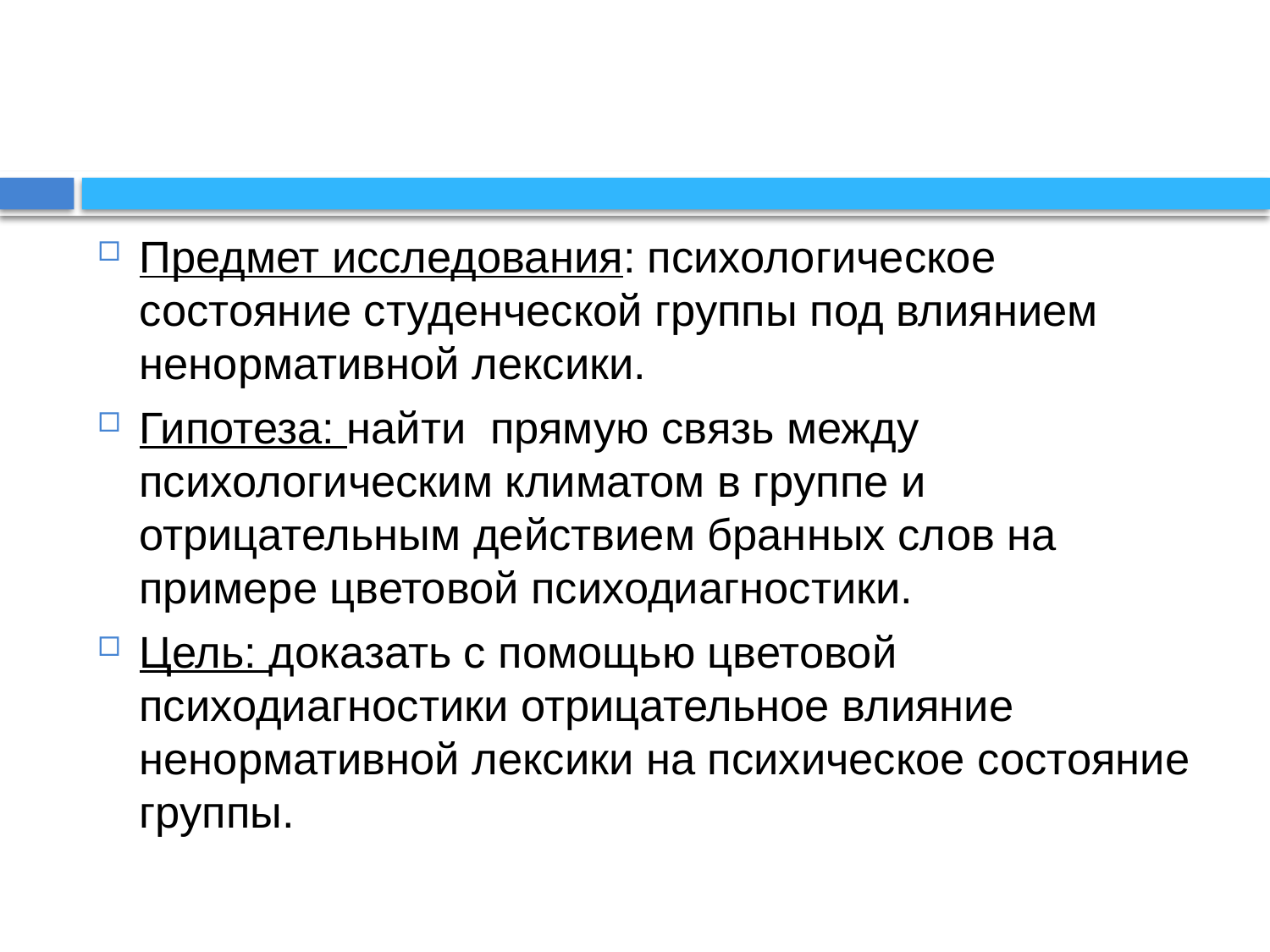

#
Предмет исследования: психологическое состояние студенческой группы под влиянием ненормативной лексики.
Гипотеза: найти  прямую связь между психологическим климатом в группе и отрицательным действием бранных слов на примере цветовой психодиагностики.
Цель: доказать с помощью цветовой психодиагностики отрицательное влияние ненормативной лексики на психическое состояние группы.